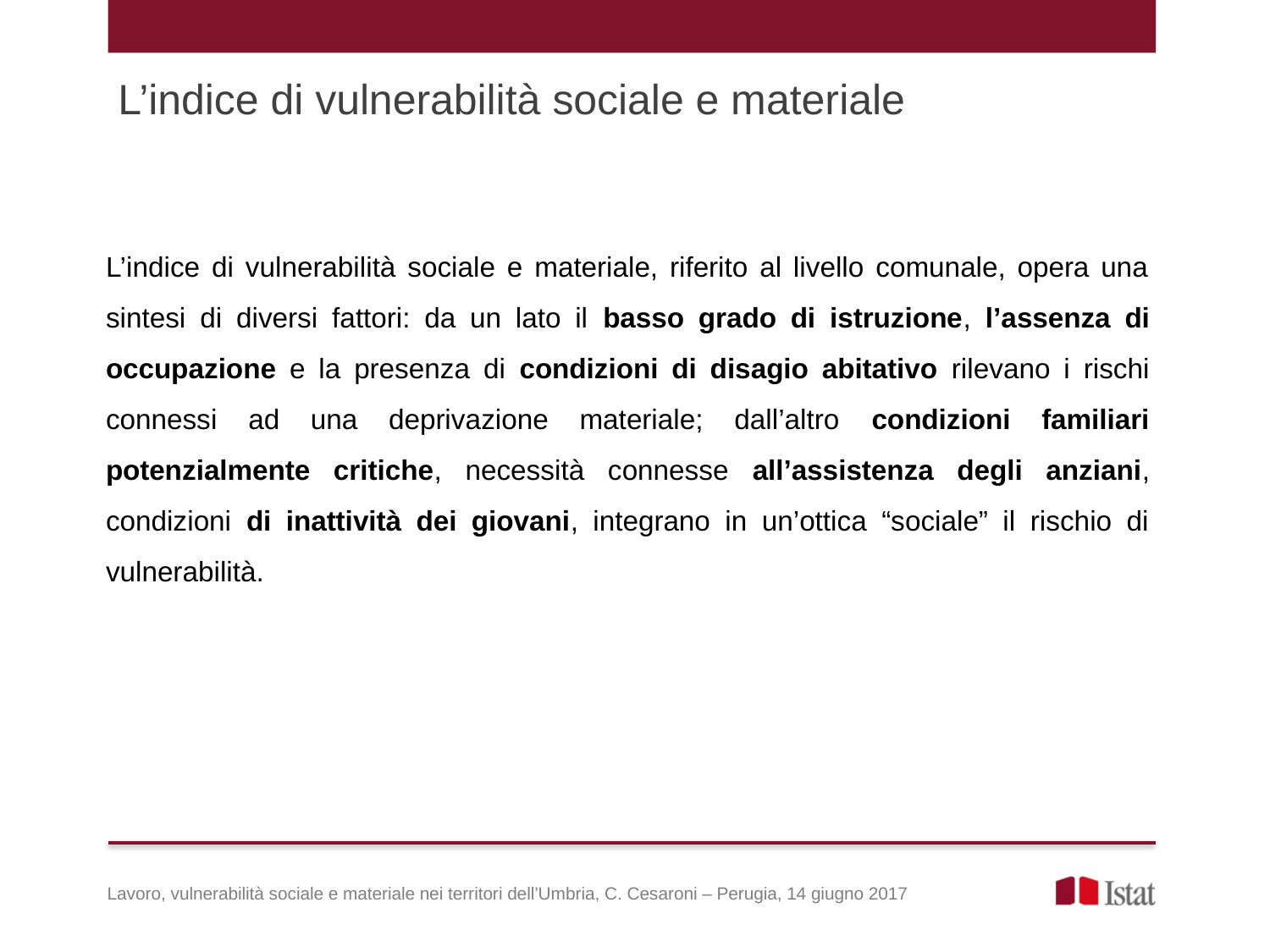

L’indice di vulnerabilità sociale e materiale

L’indice di vulnerabilità sociale e materiale, riferito al livello comunale, opera una sintesi di diversi fattori: da un lato il basso grado di istruzione, l’assenza di occupazione e la presenza di condizioni di disagio abitativo rilevano i rischi connessi ad una deprivazione materiale; dall’altro condizioni familiari potenzialmente critiche, necessità connesse all’assistenza degli anziani, condizioni di inattività dei giovani, integrano in un’ottica “sociale” il rischio di vulnerabilità.

Lavoro, vulnerabilità sociale e materiale nei territori dell’Umbria, C. Cesaroni – Perugia, 14 giugno 2017